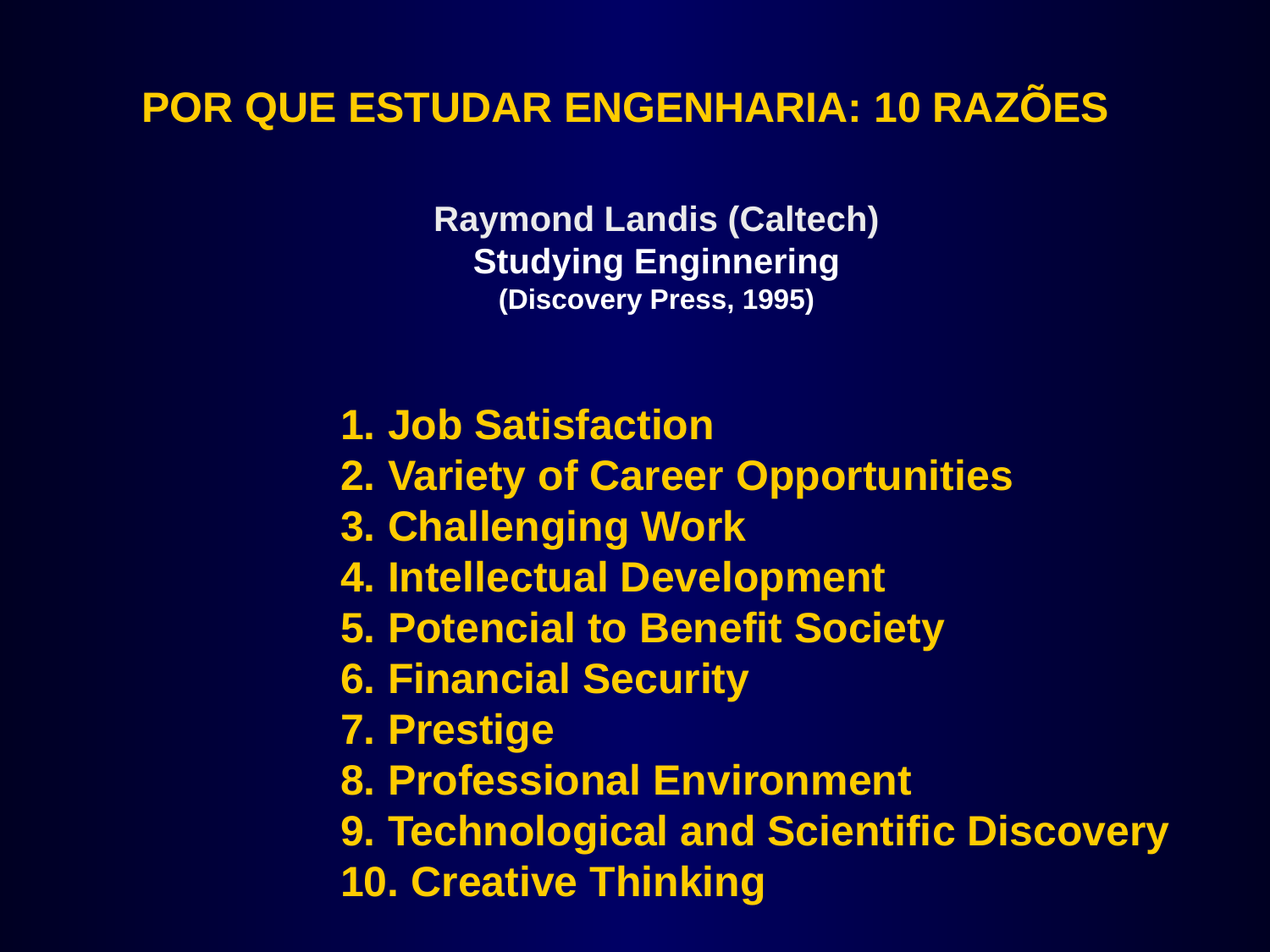

POR QUE ESTUDAR ENGENHARIA: 10 RAZÕES
Raymond Landis (Caltech)
Studying Enginnering
(Discovery Press, 1995)
1. Job Satisfaction
2. Variety of Career Opportunities
3. Challenging Work
4. Intellectual Development
5. Potencial to Benefit Society
6. Financial Security
7. Prestige
8. Professional Environment
9. Technological and Scientific Discovery
10. Creative Thinking